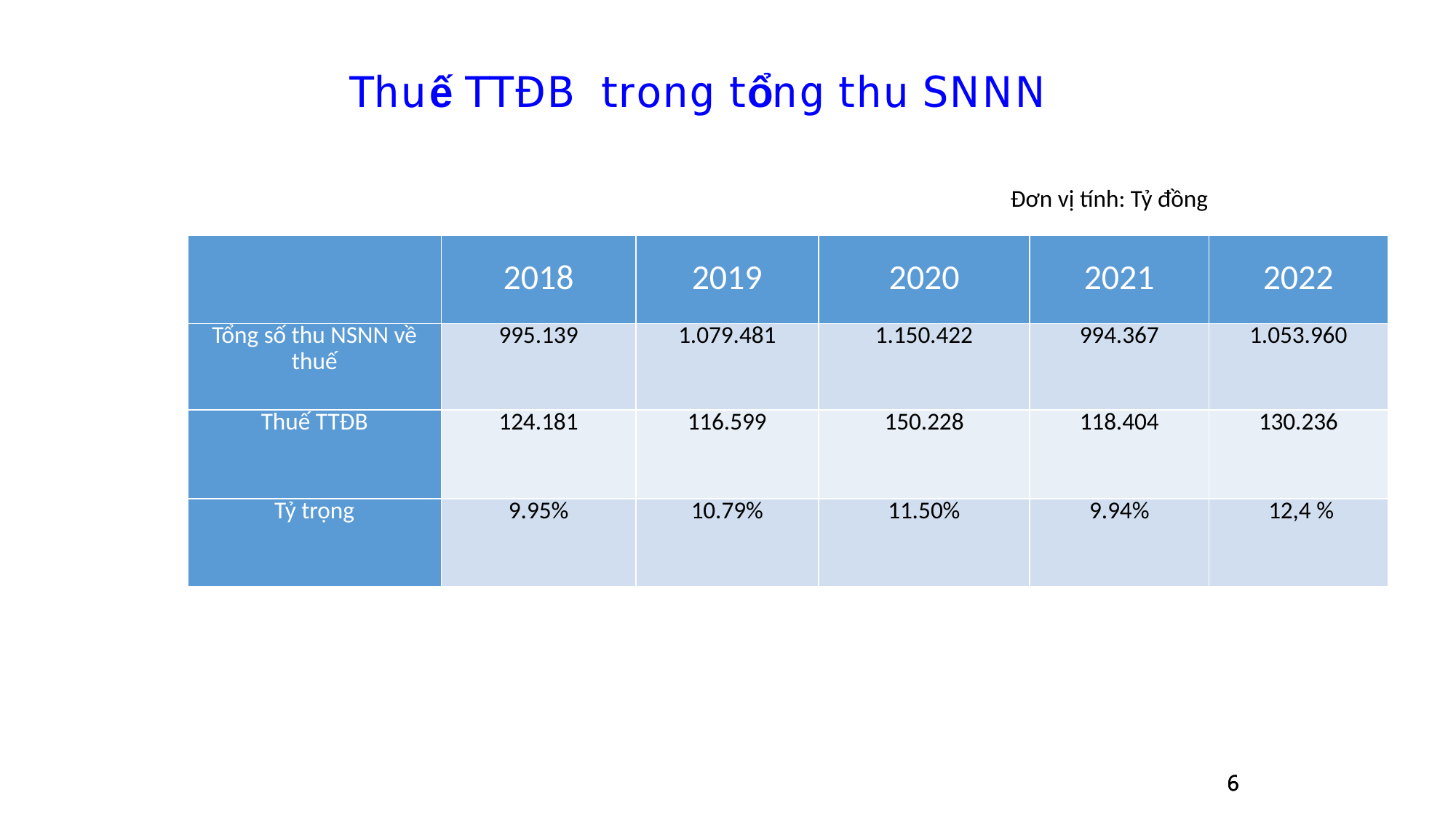

Thuế TTĐB  trong tổng thu SNNN

                                Đơn vị tính: Tỷ đồng
|  | 2018 | 2019 | 2020 | 2021 | 2022 |
| --- | --- | --- | --- | --- | --- |
| Tổng số thu NSNN về thuế | 995.139 | 1.079.481 | 1.150.422 | 994.367 | 1.053.960 |
| Thuế TTĐB | 124.181 | 116.599 | 150.228 | 118.404 | 130.236 |
| Tỷ trọng | 9.95% | 10.79% | 11.50% | 9.94% | 12,4 % |
6
6